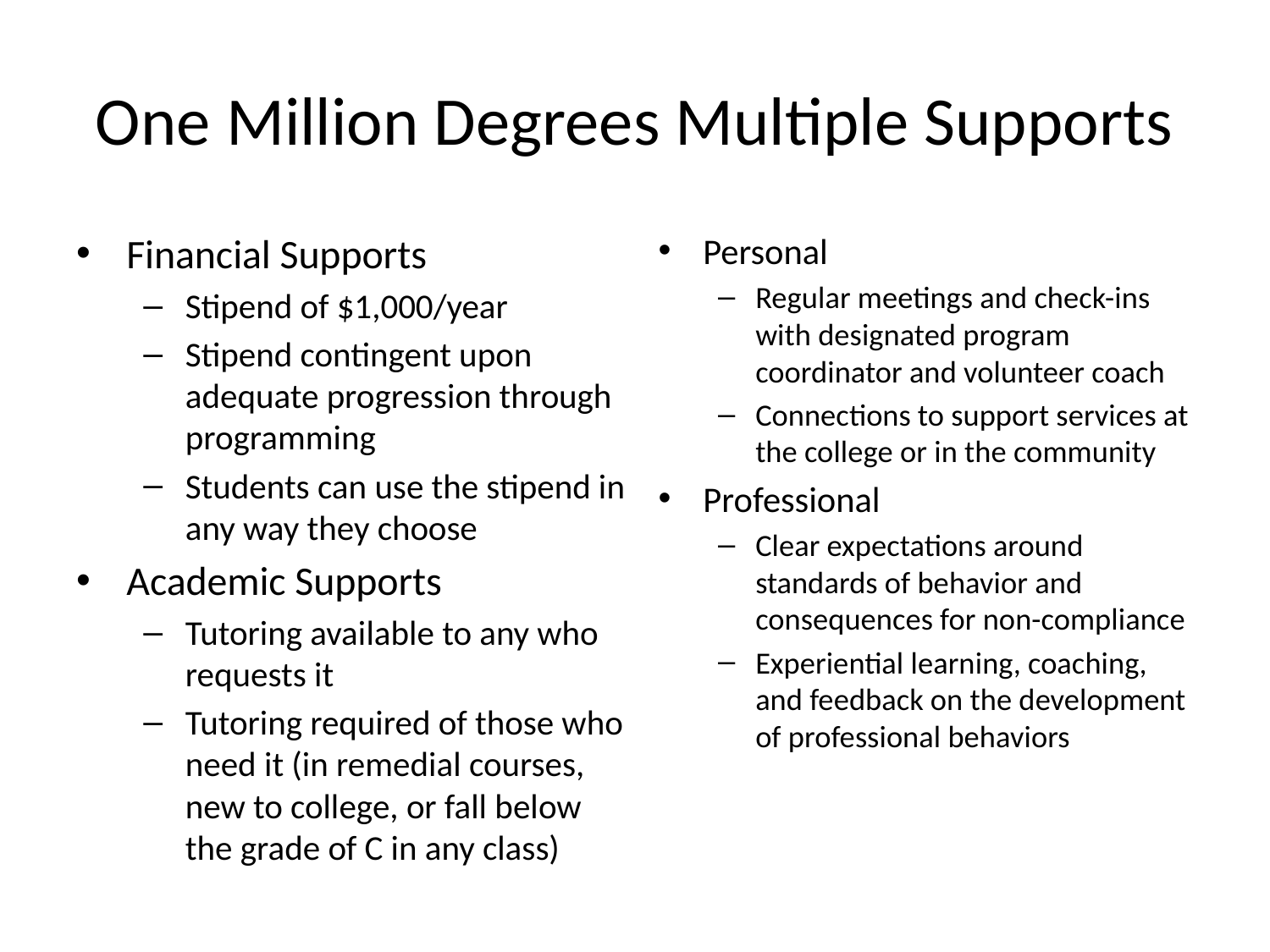

# One Million Degrees Multiple Supports
Financial Supports
Stipend of $1,000/year
Stipend contingent upon adequate progression through programming
Students can use the stipend in any way they choose
Academic Supports
Tutoring available to any who requests it
Tutoring required of those who need it (in remedial courses, new to college, or fall below the grade of C in any class)
Personal
Regular meetings and check-ins with designated program coordinator and volunteer coach
Connections to support services at the college or in the community
Professional
Clear expectations around standards of behavior and consequences for non-compliance
Experiential learning, coaching, and feedback on the development of professional behaviors